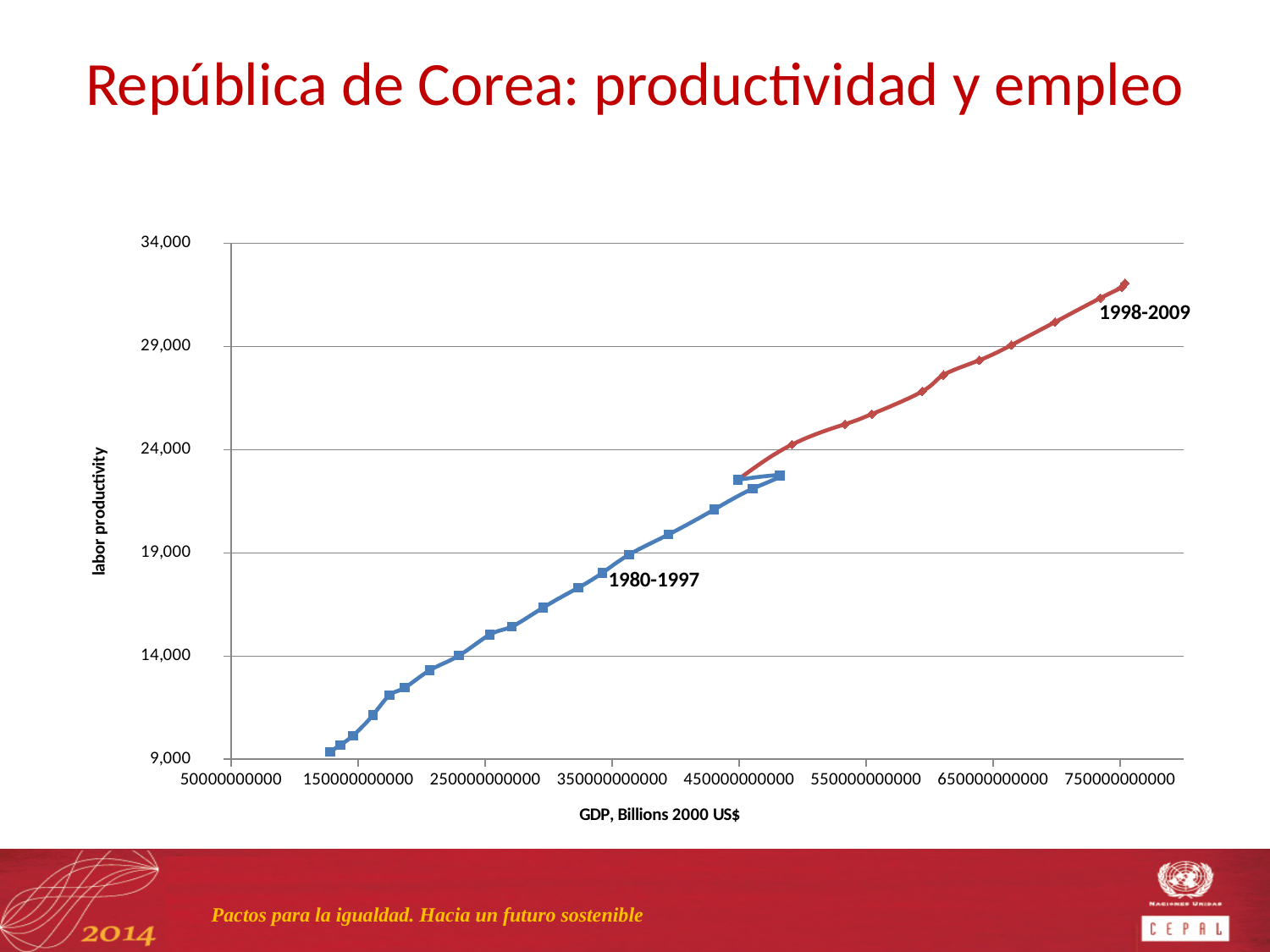

# República de Corea: productividad y empleo

### Chart

| Category | 1980-1997 | 1998-2009 |
|---|---|---|